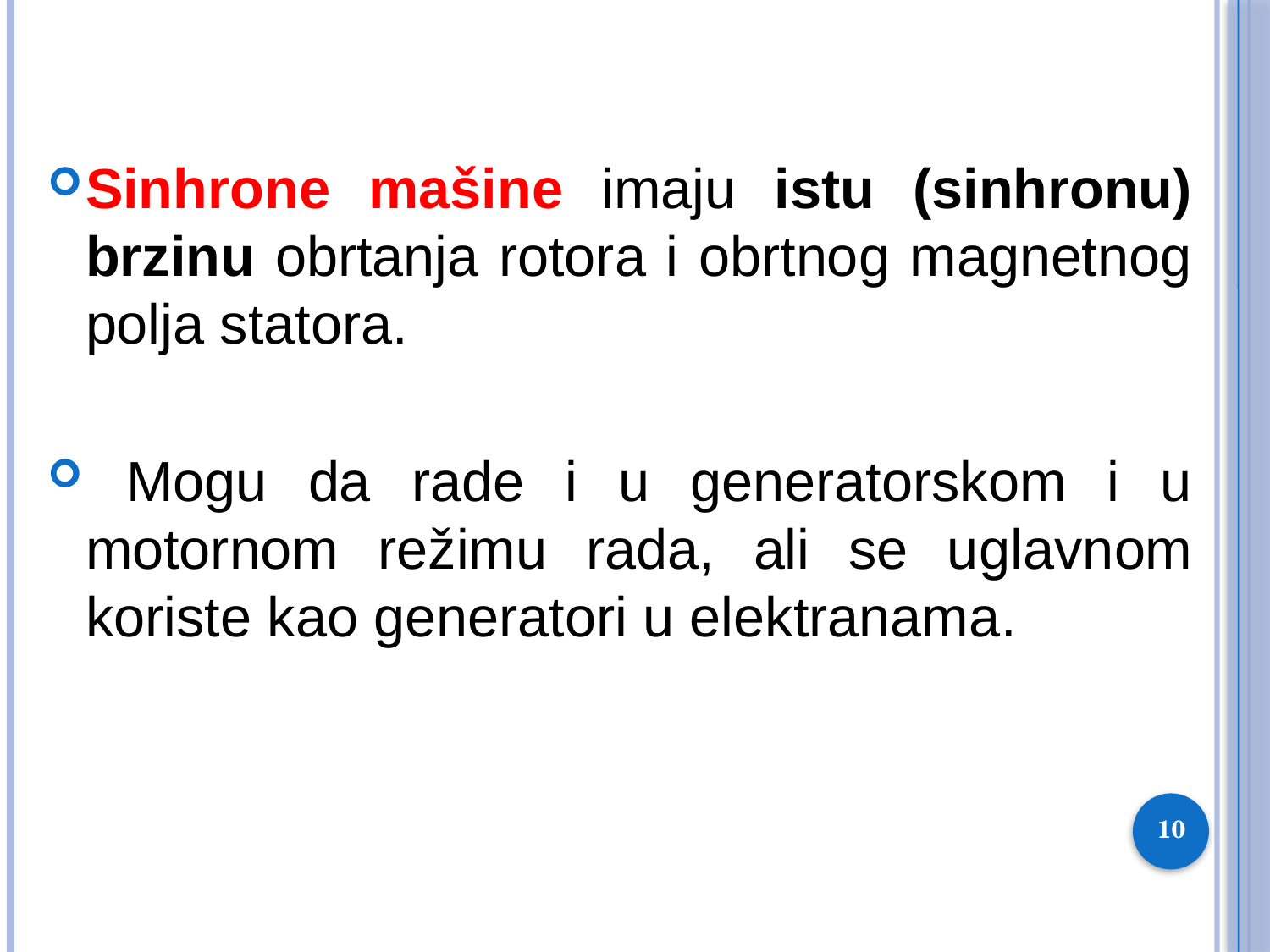

Sinhrone mašine imaju istu (sinhronu) brzinu obrtanja rotora i obrtnog magnetnog polja statora.

 Mogu da rade i u generatorskom i u motornom režimu rada, ali se uglavnom koriste kao generatori u elektranama.

10